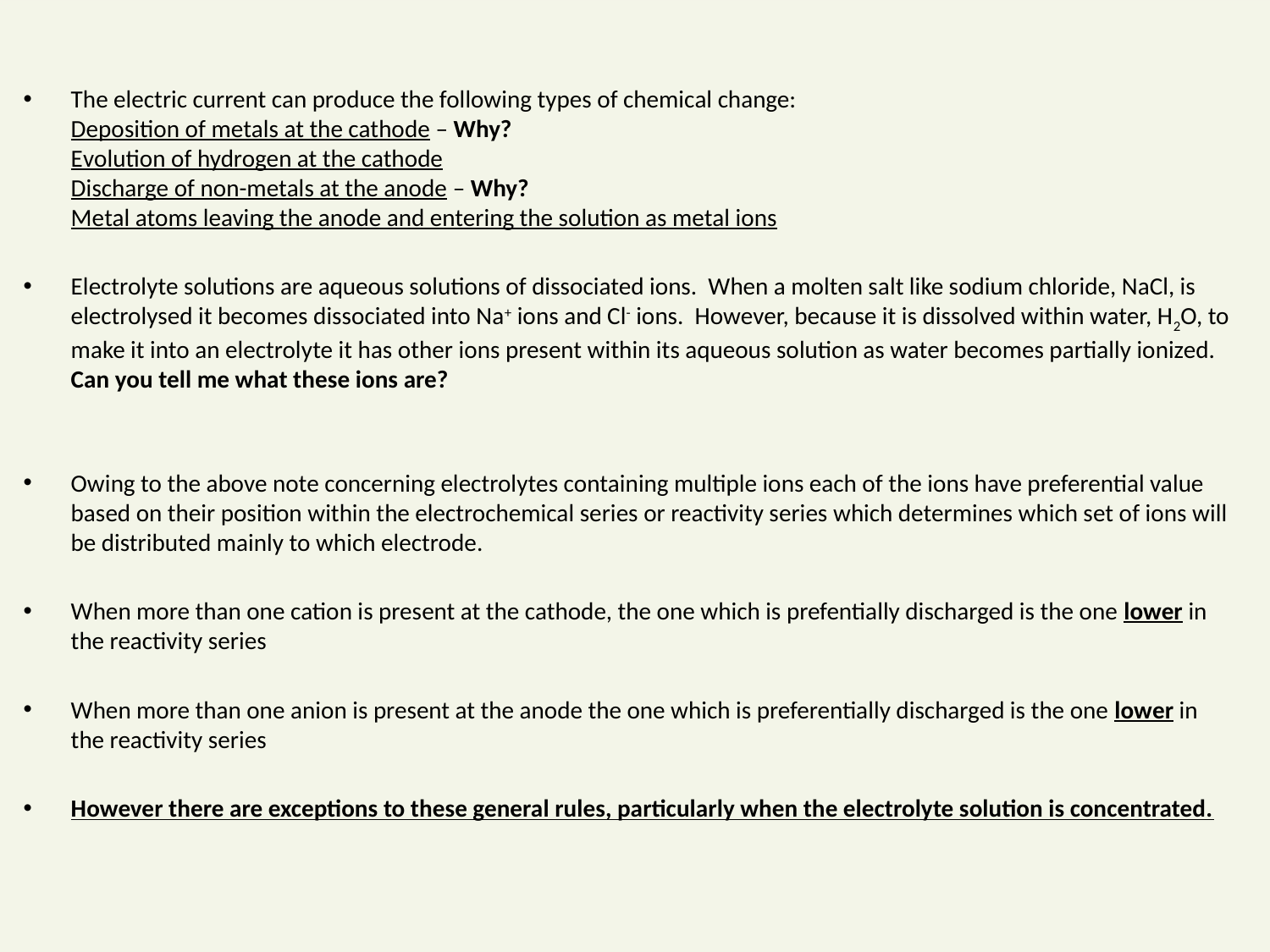

The electric current can produce the following types of chemical change:
Deposition of metals at the cathode – Why?
Evolution of hydrogen at the cathode
Discharge of non-metals at the anode – Why?
Metal atoms leaving the anode and entering the solution as metal ions

Electrolyte solutions are aqueous solutions of dissociated ions.  When a molten salt like sodium chloride, NaCl, is electrolysed it becomes dissociated into Na+ ions and Cl- ions.  However, because it is dissolved within water, H2O, to make it into an electrolyte it has other ions present within its aqueous solution as water becomes partially ionized.  Can you tell me what these ions are?

Owing to the above note concerning electrolytes containing multiple ions each of the ions have preferential value based on their position within the electrochemical series or reactivity series which determines which set of ions will be distributed mainly to which electrode.

When more than one cation is present at the cathode, the one which is prefentially discharged is the one lower in the reactivity series

When more than one anion is present at the anode the one which is preferentially discharged is the one lower in the reactivity series

However there are exceptions to these general rules, particularly when the electrolyte solution is concentrated.